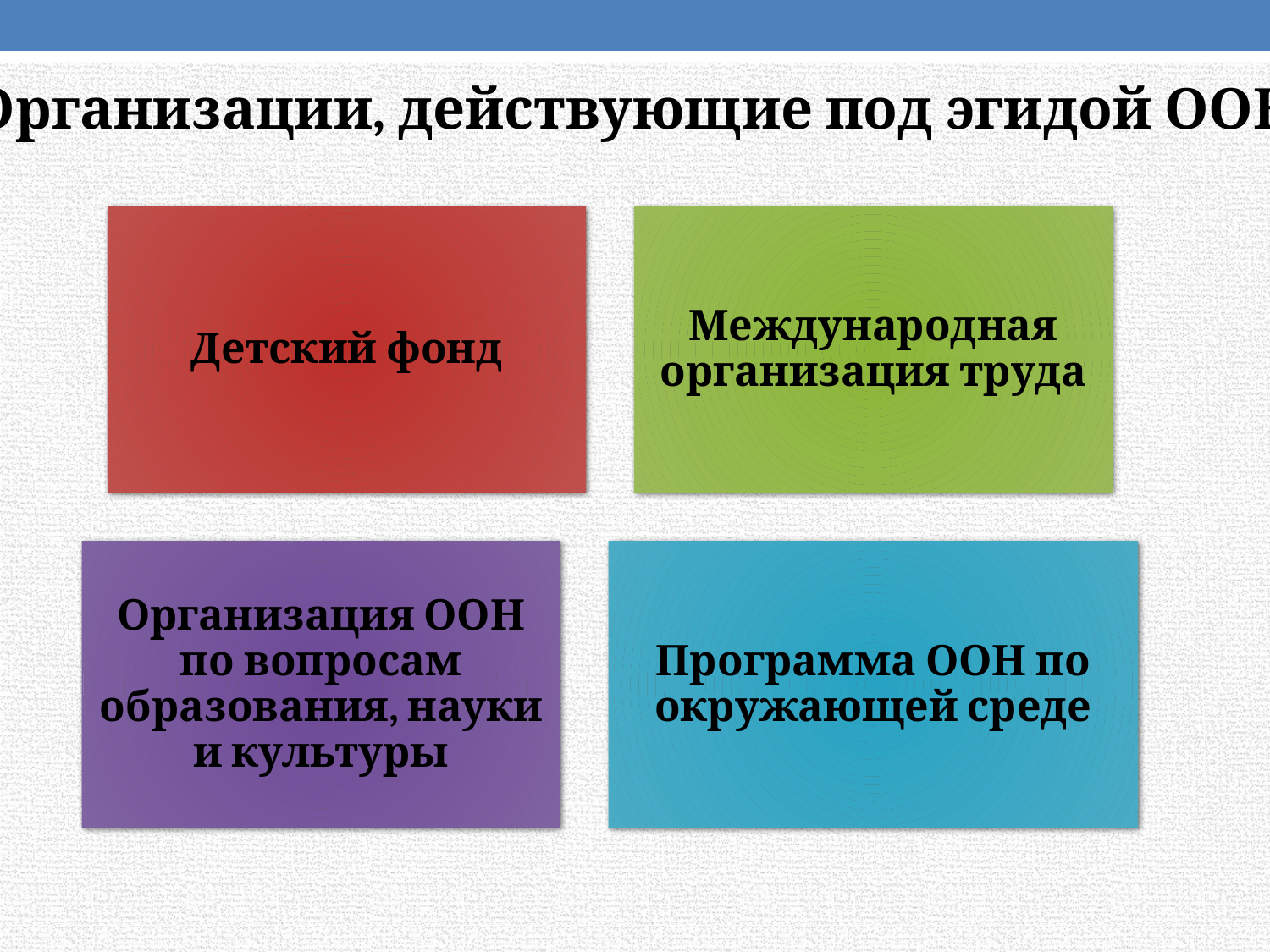

Организации, действующие под эгидой ООН
Детский фонд
Международная организация труда
Организация ООН по вопросам образования, науки и культуры
Программа ООН по окружающей среде